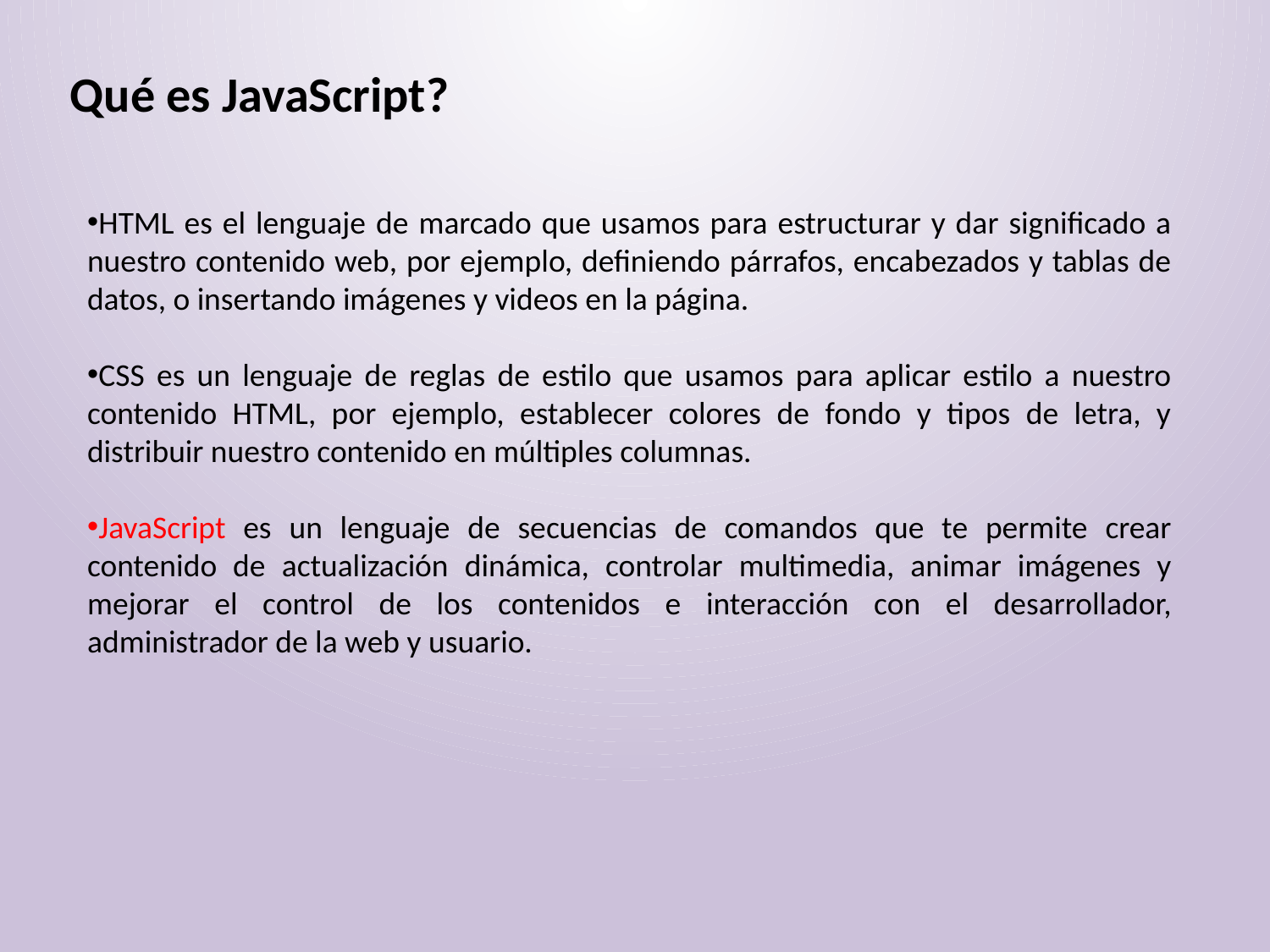

Qué es JavaScript?
HTML es el lenguaje de marcado que usamos para estructurar y dar significado a nuestro contenido web, por ejemplo, definiendo párrafos, encabezados y tablas de datos, o insertando imágenes y videos en la página.

CSS es un lenguaje de reglas de estilo que usamos para aplicar estilo a nuestro contenido HTML, por ejemplo, establecer colores de fondo y tipos de letra, y distribuir nuestro contenido en múltiples columnas.

JavaScript es un lenguaje de secuencias de comandos que te permite crear contenido de actualización dinámica, controlar multimedia, animar imágenes y mejorar el control de los contenidos e interacción con el desarrollador, administrador de la web y usuario.